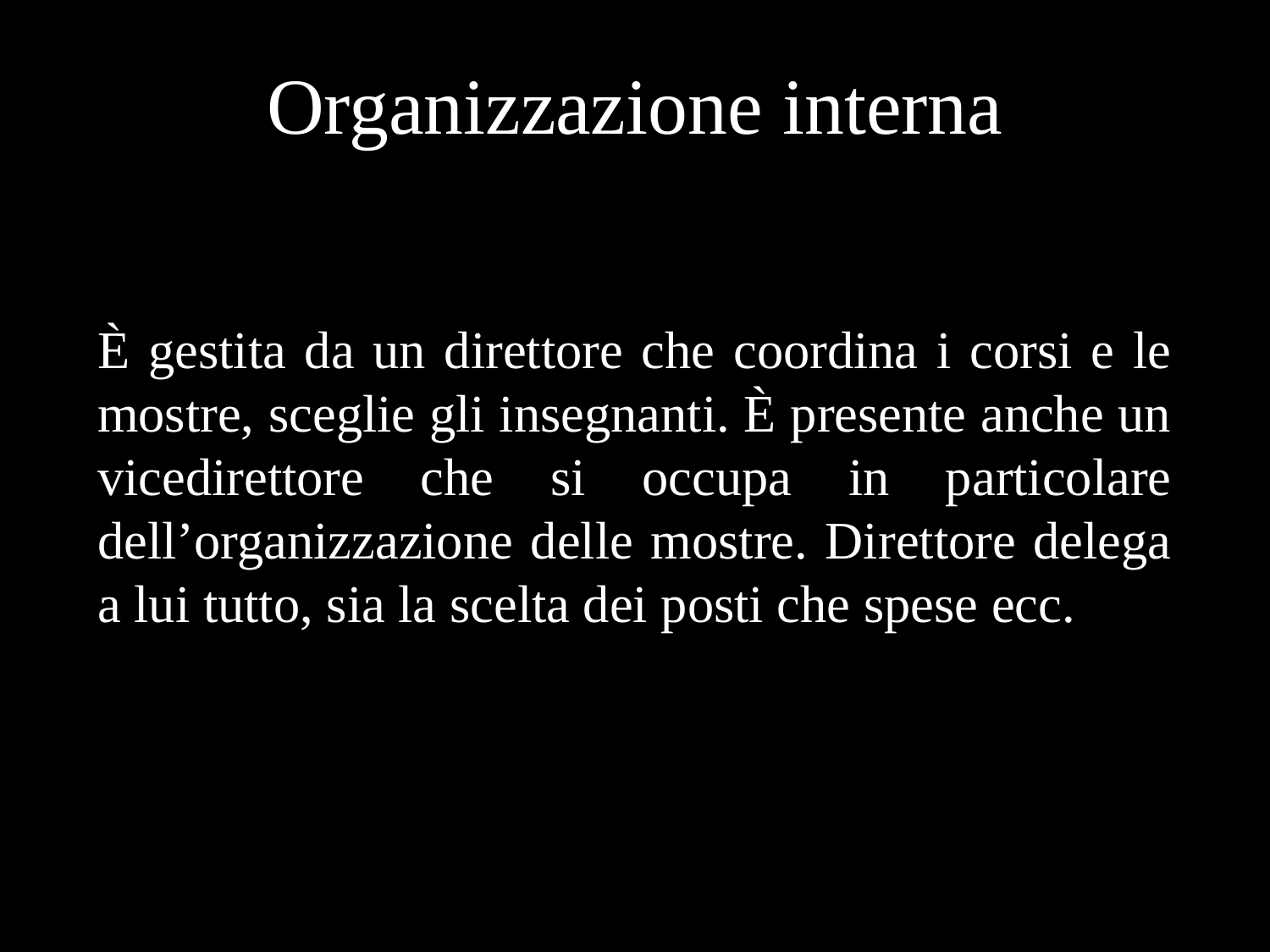

# Organizzazione interna
È gestita da un direttore che coordina i corsi e le mostre, sceglie gli insegnanti. È presente anche un vicedirettore che si occupa in particolare dell’organizzazione delle mostre. Direttore delega a lui tutto, sia la scelta dei posti che spese ecc.